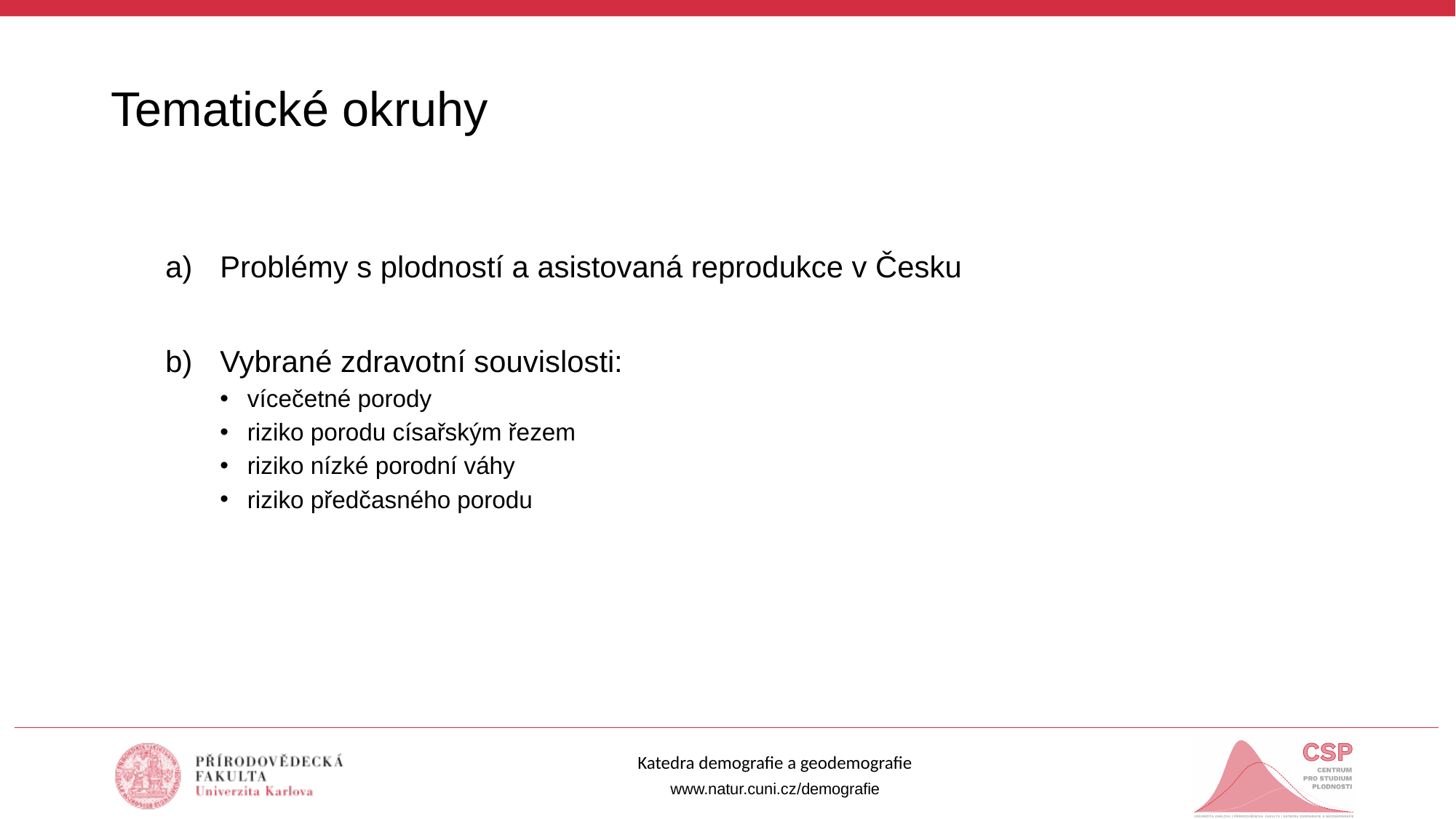

# Tematické okruhy

Problémy s plodností a asistovaná reprodukce v Česku

Vybrané zdravotní souvislosti:
vícečetné porody
riziko porodu císařským řezem
riziko nízké porodní váhy
riziko předčasného porodu